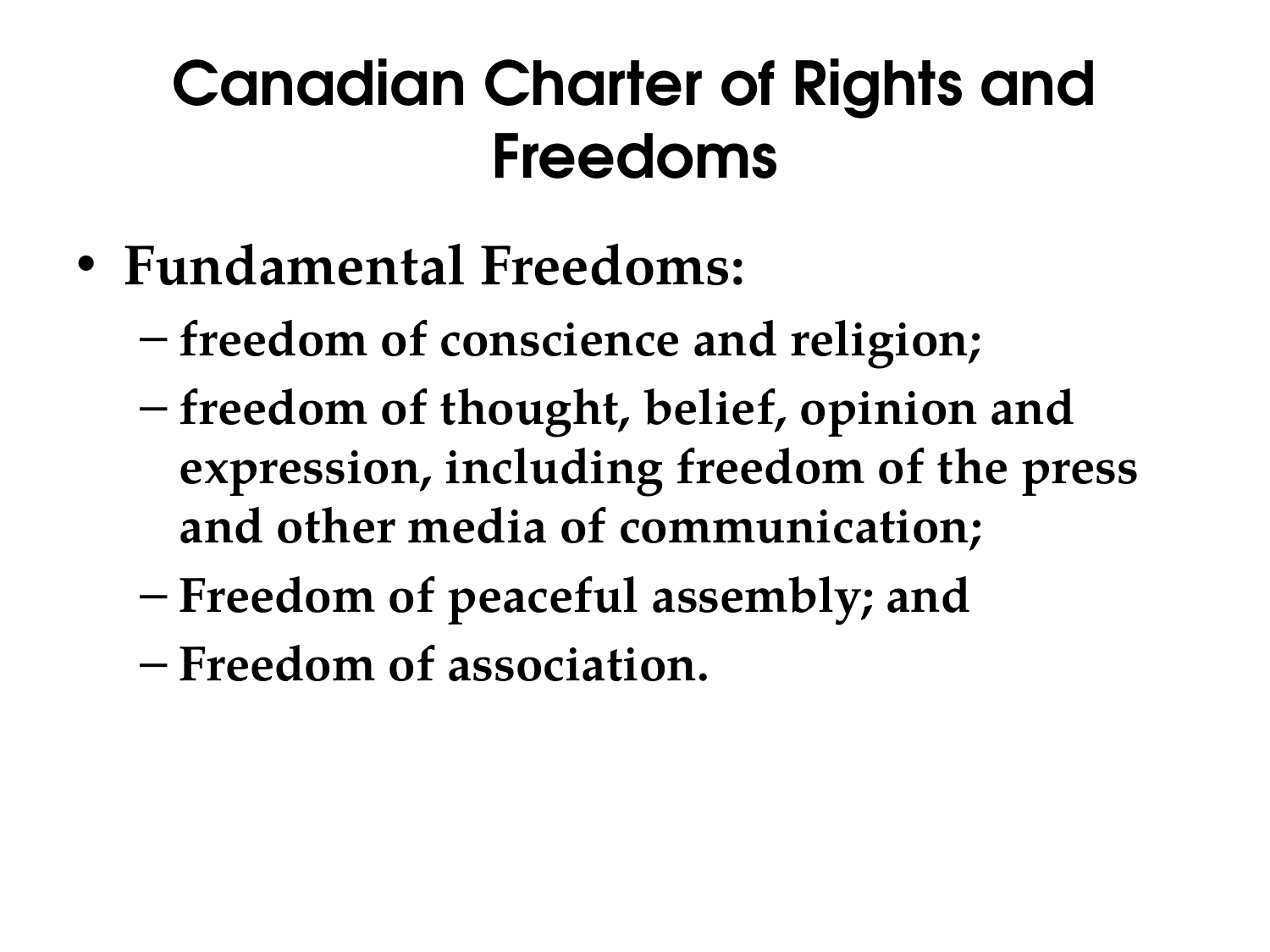

# Canadian Charter of Rights and Freedoms
Fundamental Freedoms:
freedom of conscience and religion;
freedom of thought, belief, opinion and expression, including freedom of the press and other media of communication;
Freedom of peaceful assembly; and
Freedom of association.